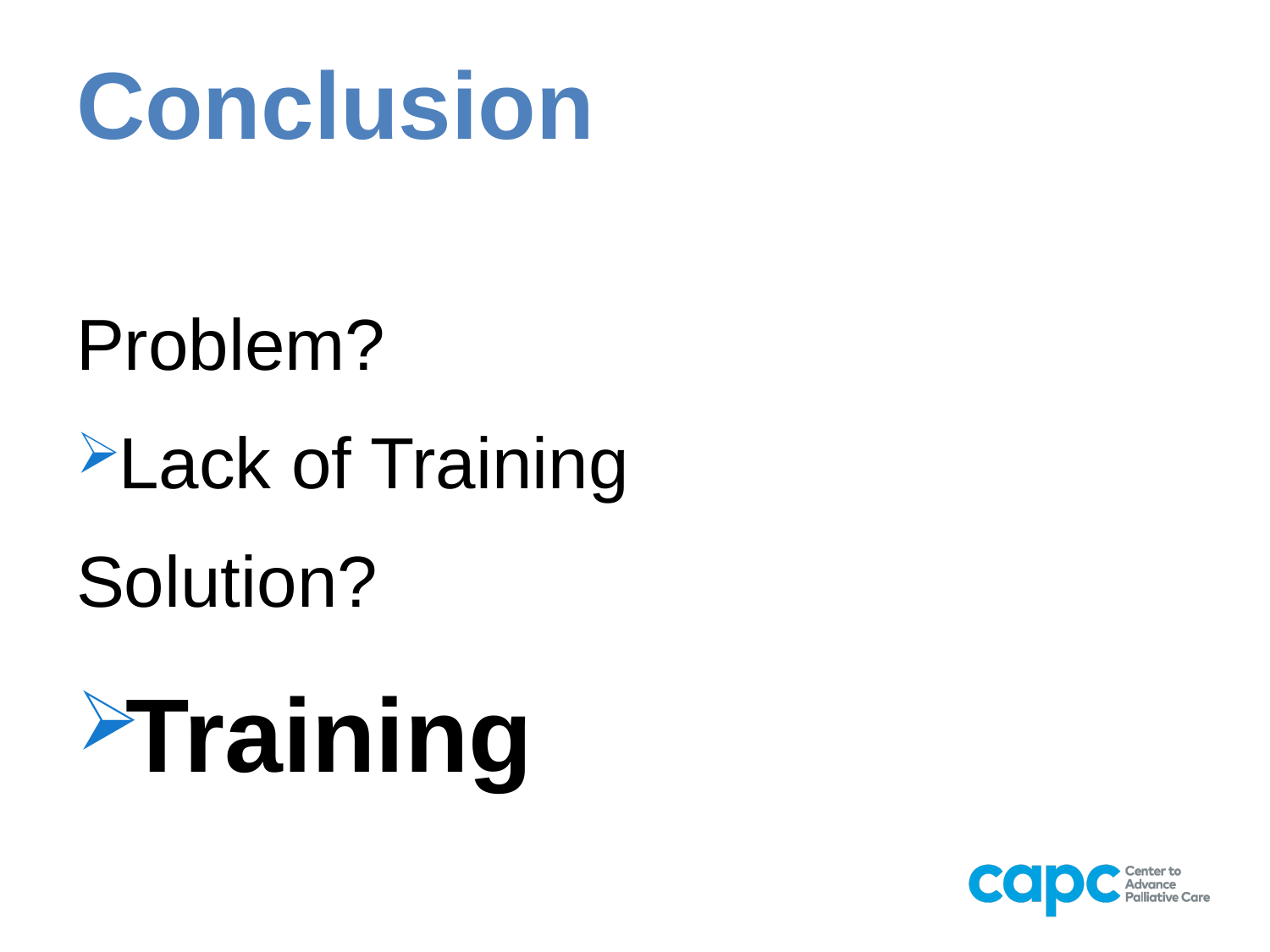

# Conclusion
Problem?
Lack of Training
Solution?
Training